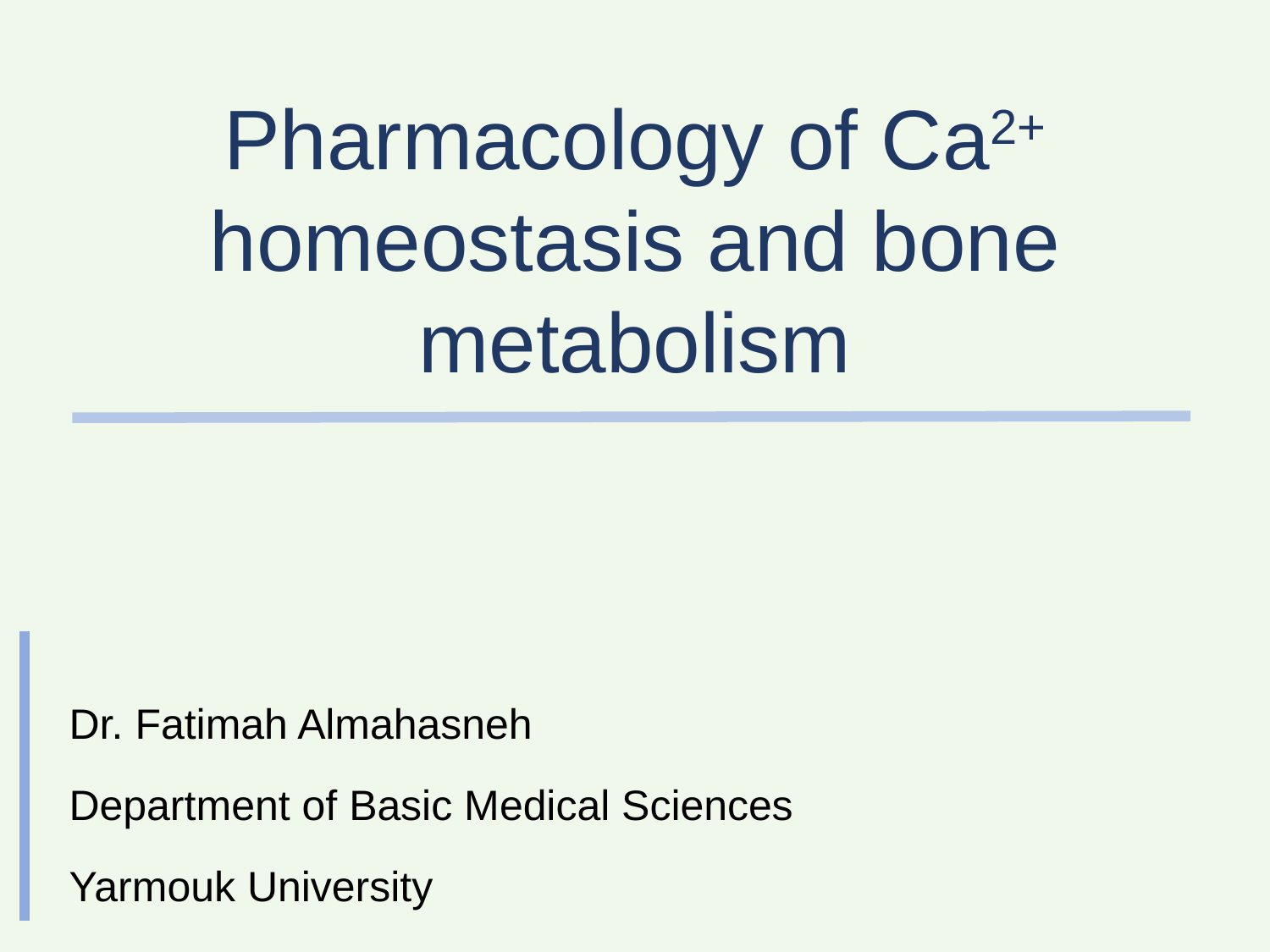

# Pharmacology of Ca2+ homeostasis and bone metabolism
Dr. Fatimah Almahasneh
Department of Basic Medical Sciences
Yarmouk University